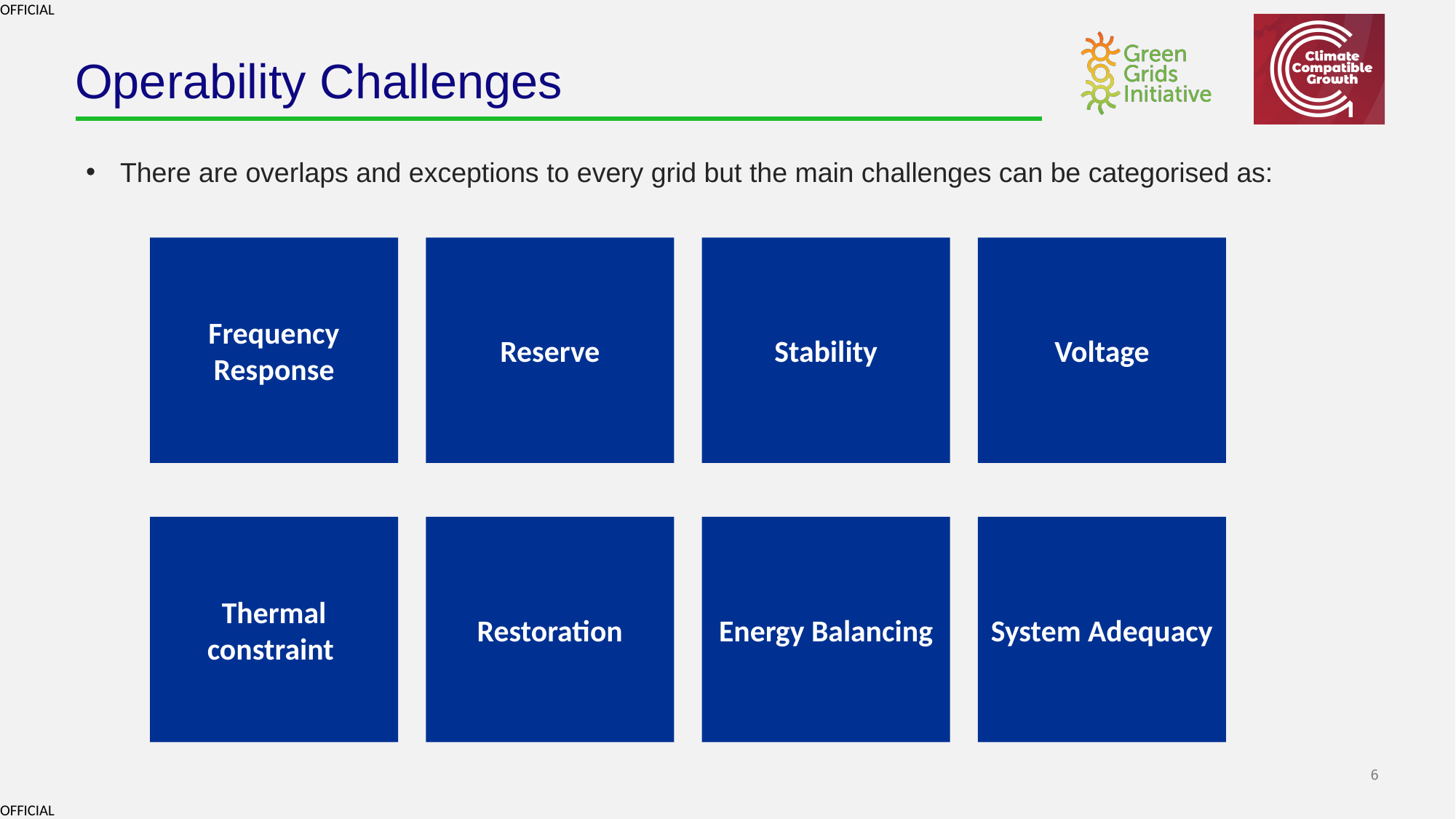

# Operability Challenges
There are overlaps and exceptions to every grid but the main challenges can be categorised as:

Frequency Response
Reserve
Stability
Voltage
System Adequacy
Thermal constraint
Restoration
Energy Balancing